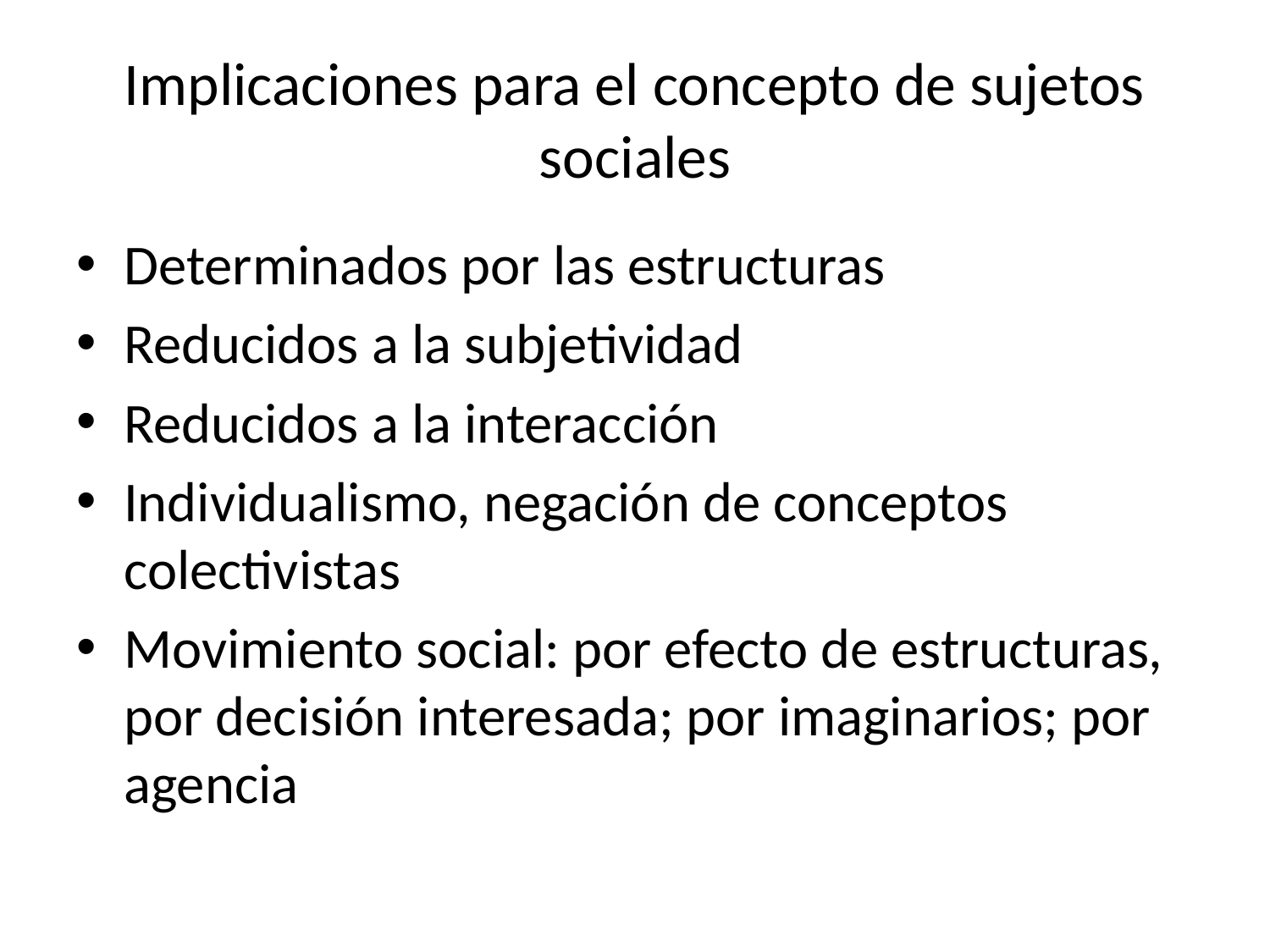

# Implicaciones para el concepto de sujetos sociales
Determinados por las estructuras
Reducidos a la subjetividad
Reducidos a la interacción
Individualismo, negación de conceptos colectivistas
Movimiento social: por efecto de estructuras, por decisión interesada; por imaginarios; por agencia